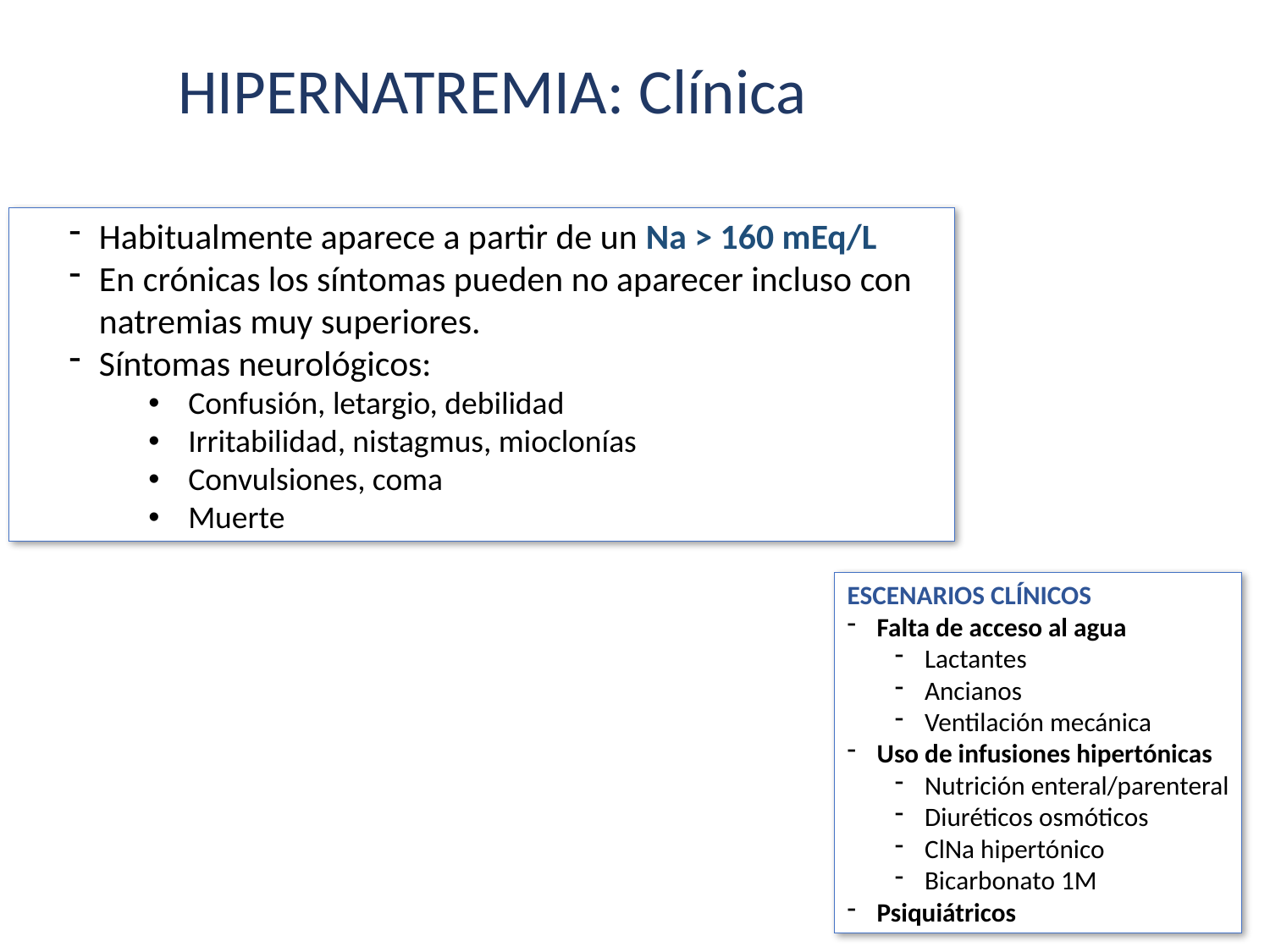

# HIPERNATREMIA: Clínica
Habitualmente aparece a partir de un Na > 160 mEq/L
En crónicas los síntomas pueden no aparecer incluso con natremias muy superiores.
Síntomas neurológicos:
Confusión, letargio, debilidad
Irritabilidad, nistagmus, mioclonías
Convulsiones, coma
Muerte
ESCENARIOS CLÍNICOS
Falta de acceso al agua
Lactantes
Ancianos
Ventilación mecánica
Uso de infusiones hipertónicas
Nutrición enteral/parenteral
Diuréticos osmóticos
ClNa hipertónico
Bicarbonato 1M
Psiquiátricos